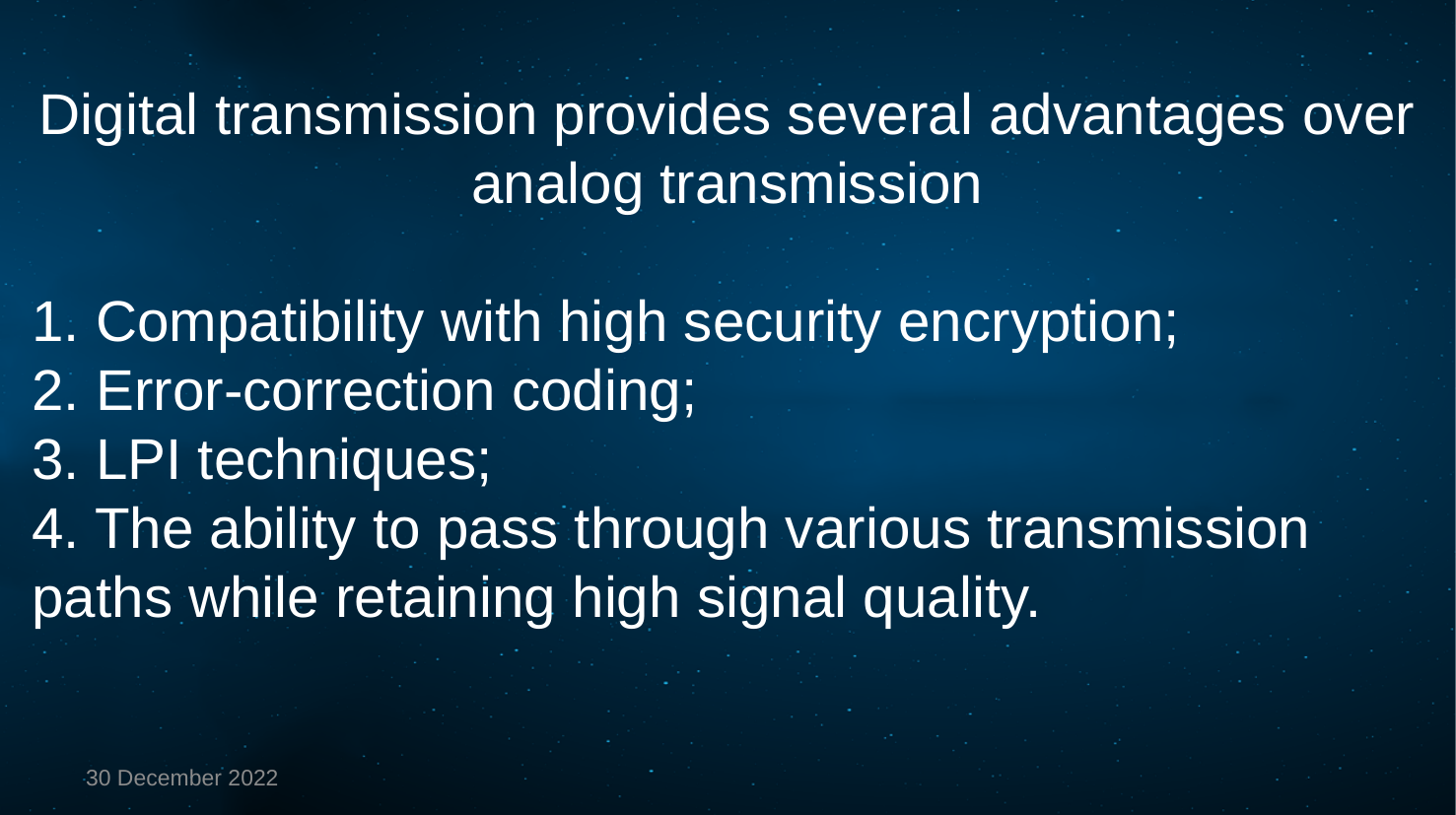

Digital transmission provides several advantages over analog transmission

1. Compatibility with high security encryption;
2. Error-correction coding;
3. LPI techniques;
4. The ability to pass through various transmission paths while retaining high signal quality.
30 December 2022
Electronic Warfare
9